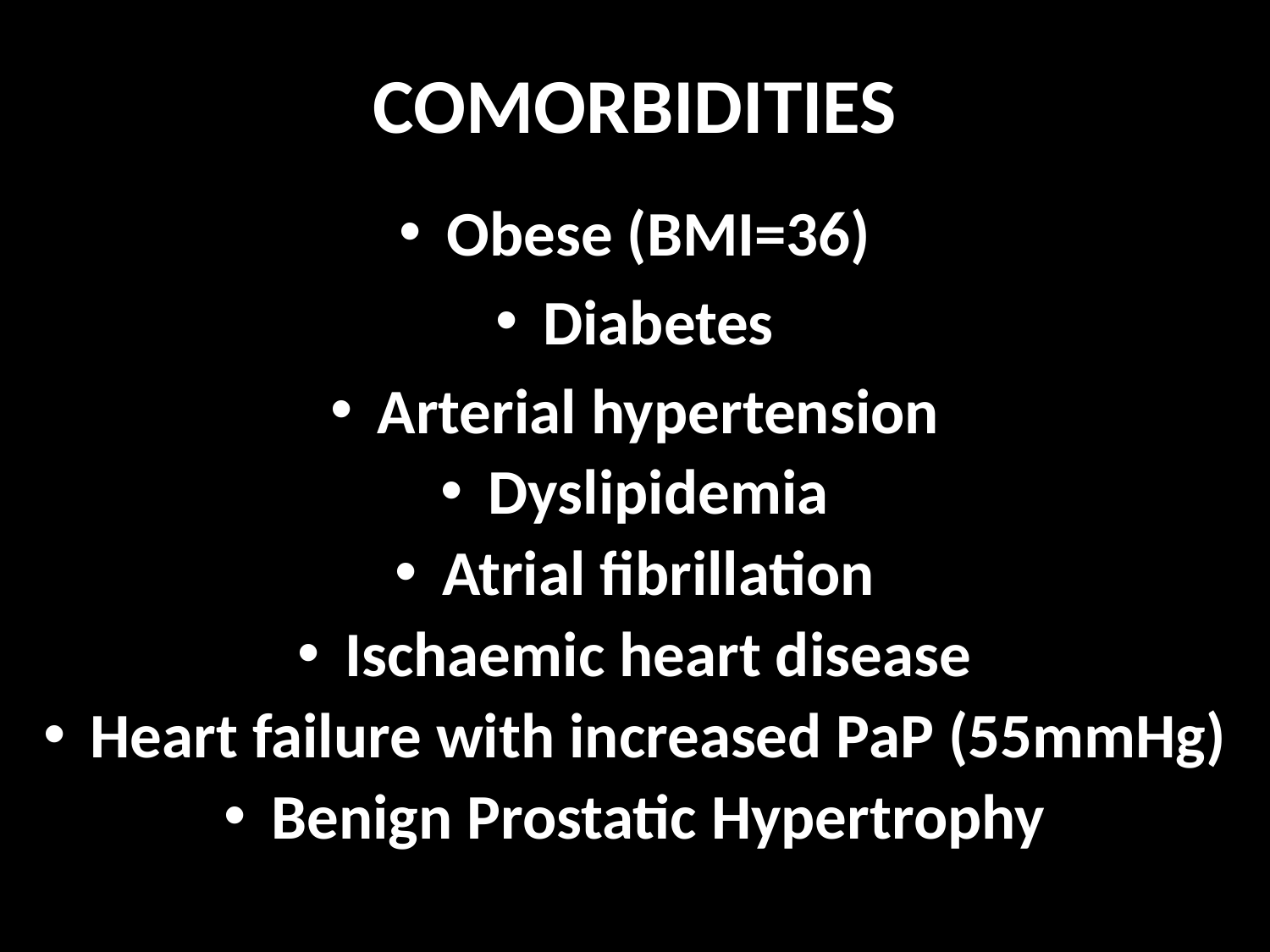

COMORBIDITIES
Obese (BMI=36)
Diabetes
Arterial hypertension
Dyslipidemia
Atrial fibrillation
Ischaemic heart disease
Heart failure with increased PaP (55mmHg)
Benign Prostatic Hypertrophy